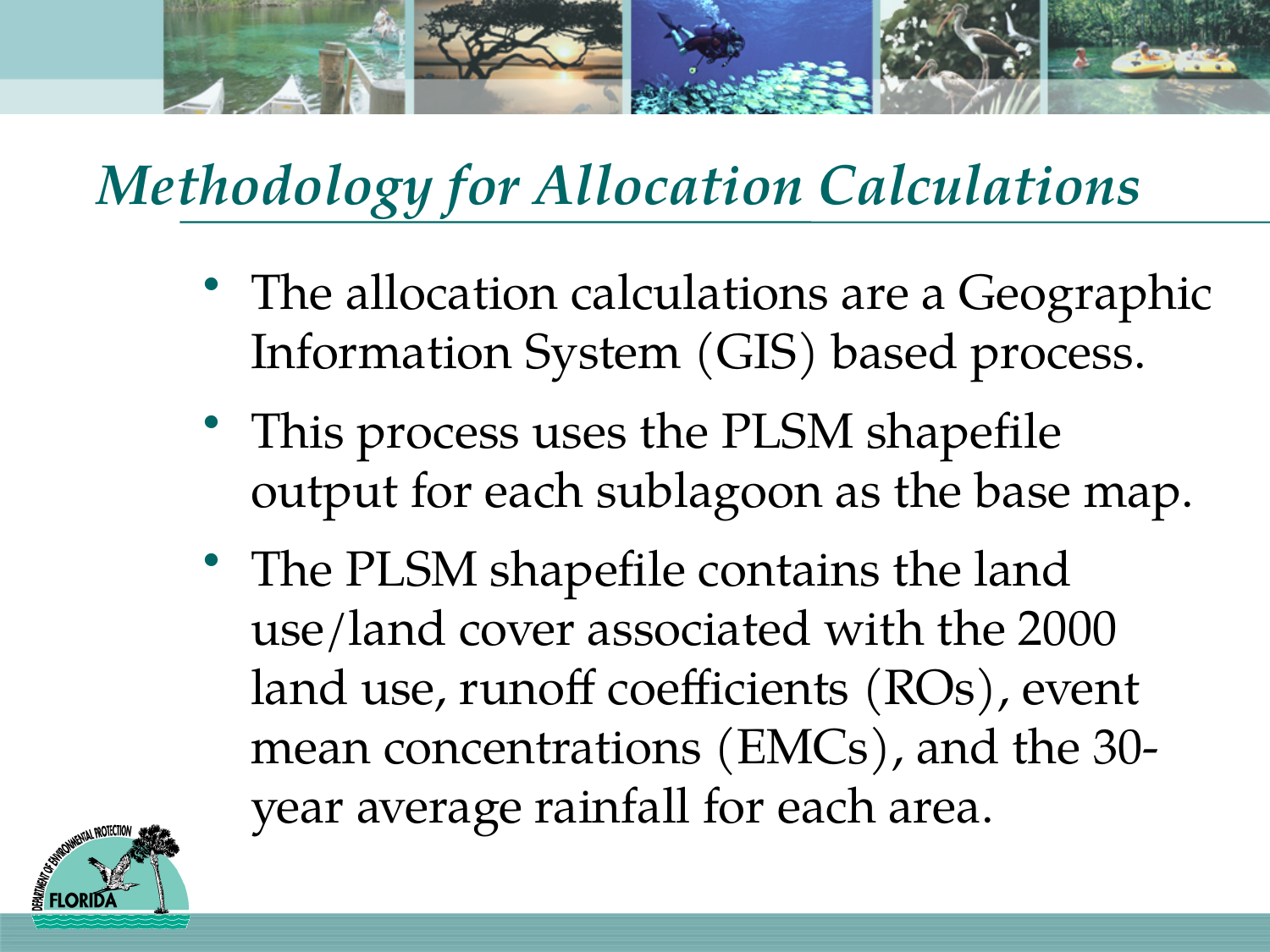

# Methodology for Allocation Calculations
The allocation calculations are a Geographic Information System (GIS) based process.
This process uses the PLSM shapefile output for each sublagoon as the base map.
The PLSM shapefile contains the land use/land cover associated with the 2000 land use, runoff coefficients (ROs), event mean concentrations (EMCs), and the 30-year average rainfall for each area.